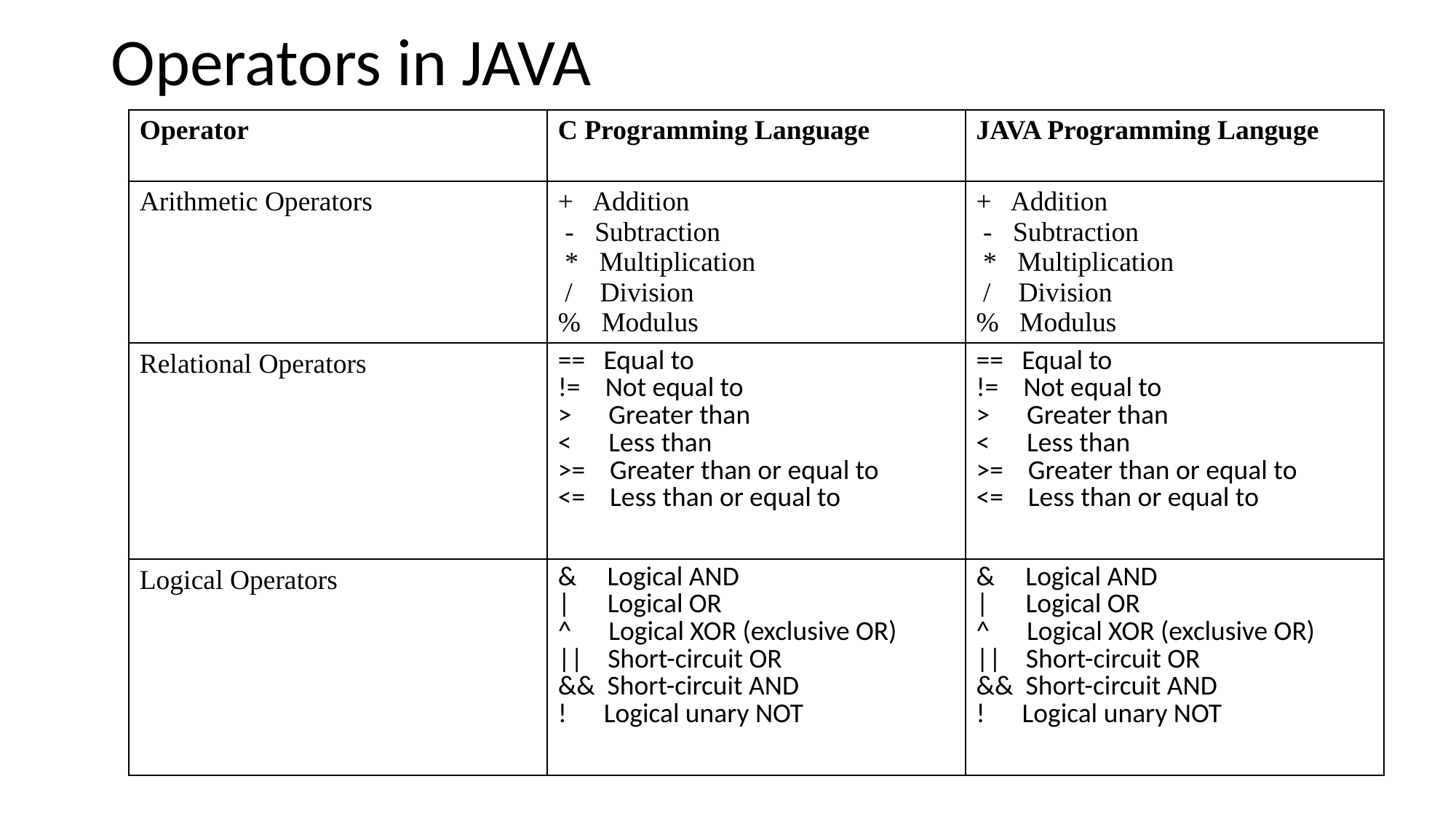

# Operators in JAVA
| Operator | C Programming Language | JAVA Programming Languge |
| --- | --- | --- |
| Arithmetic Operators | + Addition - Subtraction \* Multiplication / Division % Modulus | + Addition - Subtraction \* Multiplication / Division % Modulus |
| Relational Operators | == Equal to != Not equal to > Greater than < Less than >= Greater than or equal to <= Less than or equal to | == Equal to != Not equal to > Greater than < Less than >= Greater than or equal to <= Less than or equal to |
| Logical Operators | & Logical AND | Logical OR ^ Logical XOR (exclusive OR) || Short-circuit OR && Short-circuit AND ! Logical unary NOT | & Logical AND | Logical OR ^ Logical XOR (exclusive OR) || Short-circuit OR && Short-circuit AND ! Logical unary NOT |